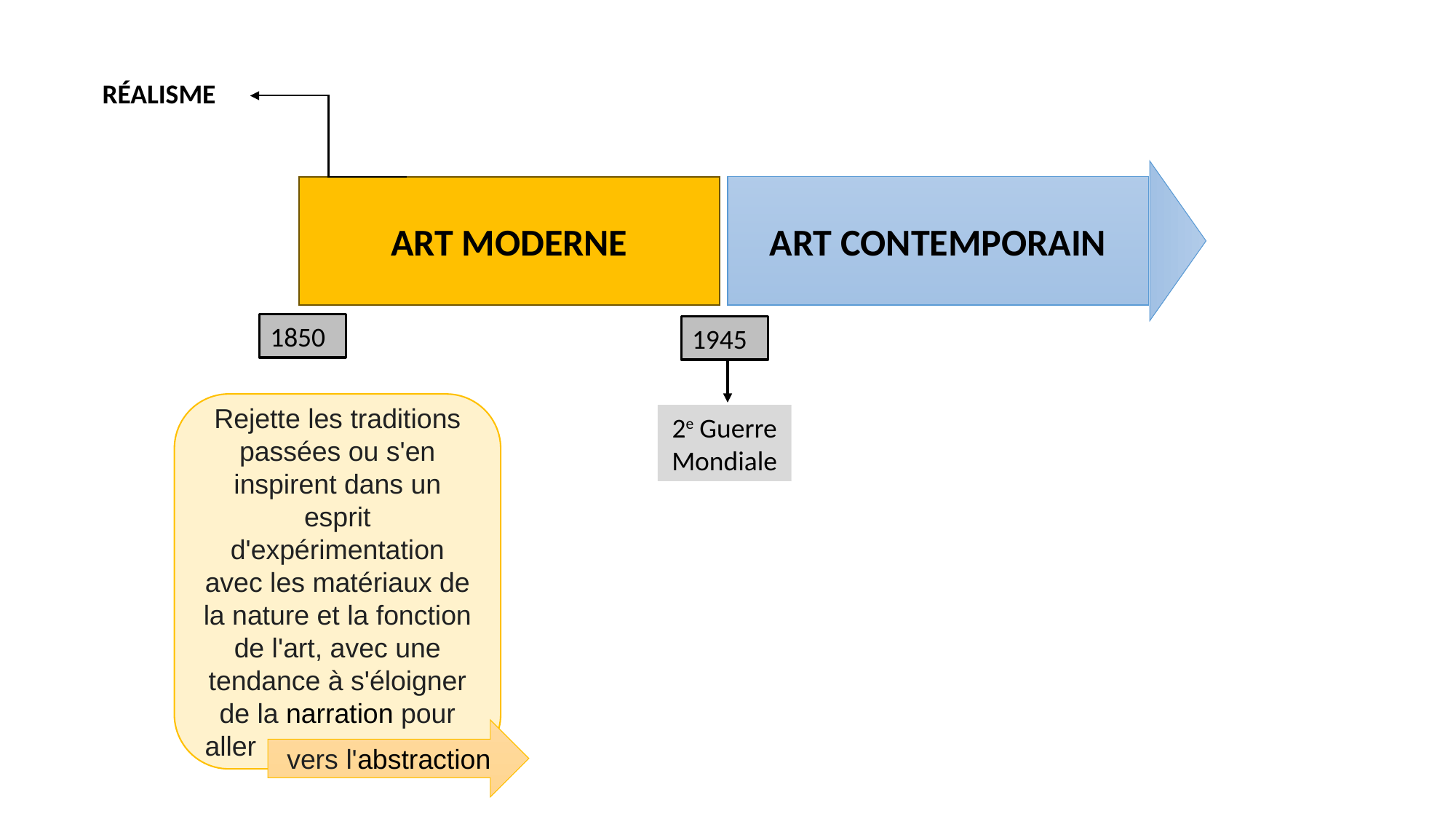

RÉALISME
ART MODERNE
ART CONTEMPORAIN

1850
1945
Rejette les traditions passées ou s'en inspirent dans un esprit d'expérimentation avec les matériaux de la nature et la fonction de l'art, avec une tendance à s'éloigner de la narration pour aller                           .
2e Guerre Mondiale
vers l'abstraction